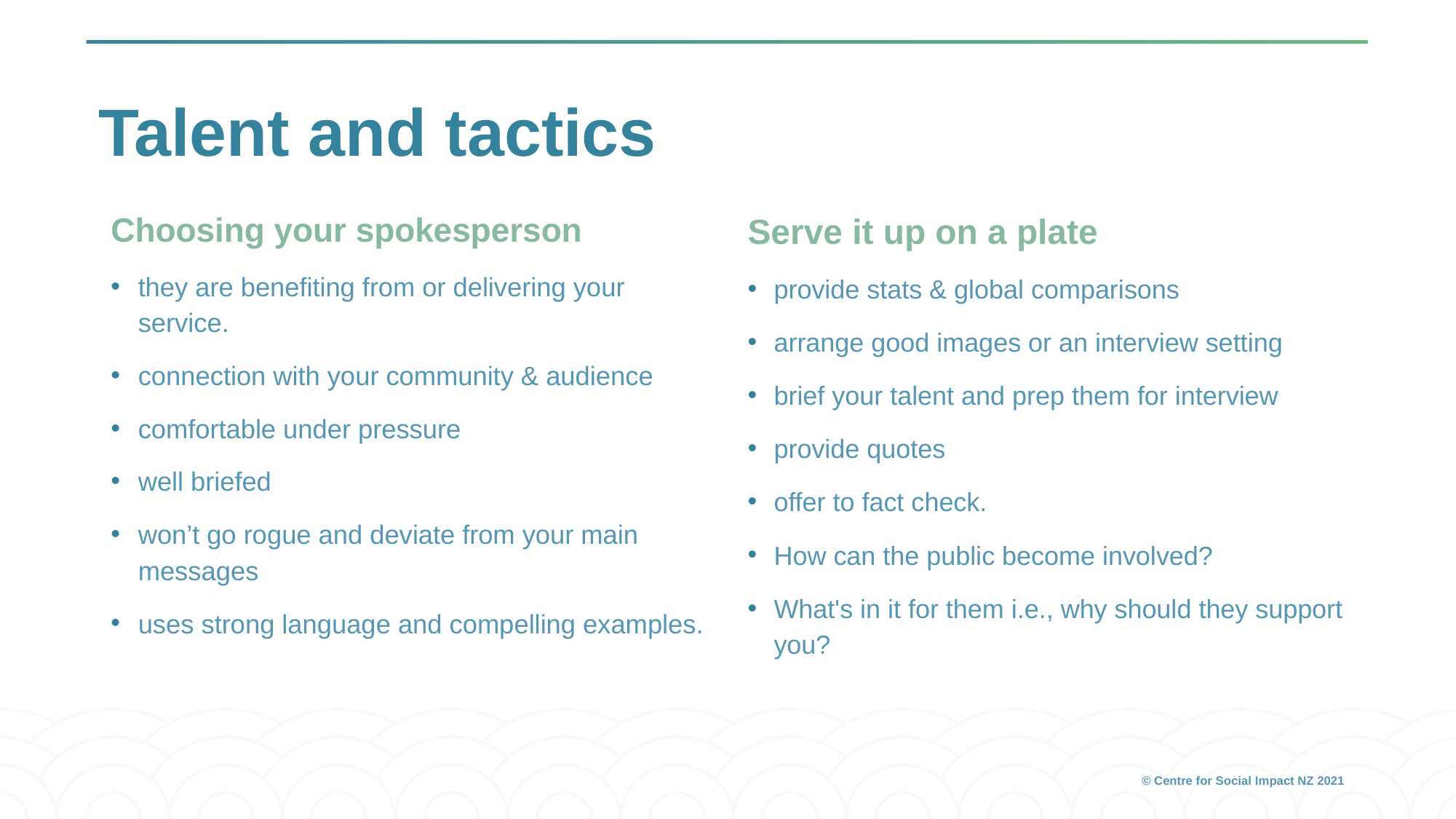

# Talent and tactics
Choosing your spokesperson
they are benefiting from or delivering your service.
connection with your community & audience
comfortable under pressure
well briefed
won’t go rogue and deviate from your main messages
uses strong language and compelling examples.

Serve it up on a plate
provide stats & global comparisons
arrange good images or an interview setting
brief your talent and prep them for interview
provide quotes
offer to fact check.
How can the public become involved?
What's in it for them i.e., why should they support you?